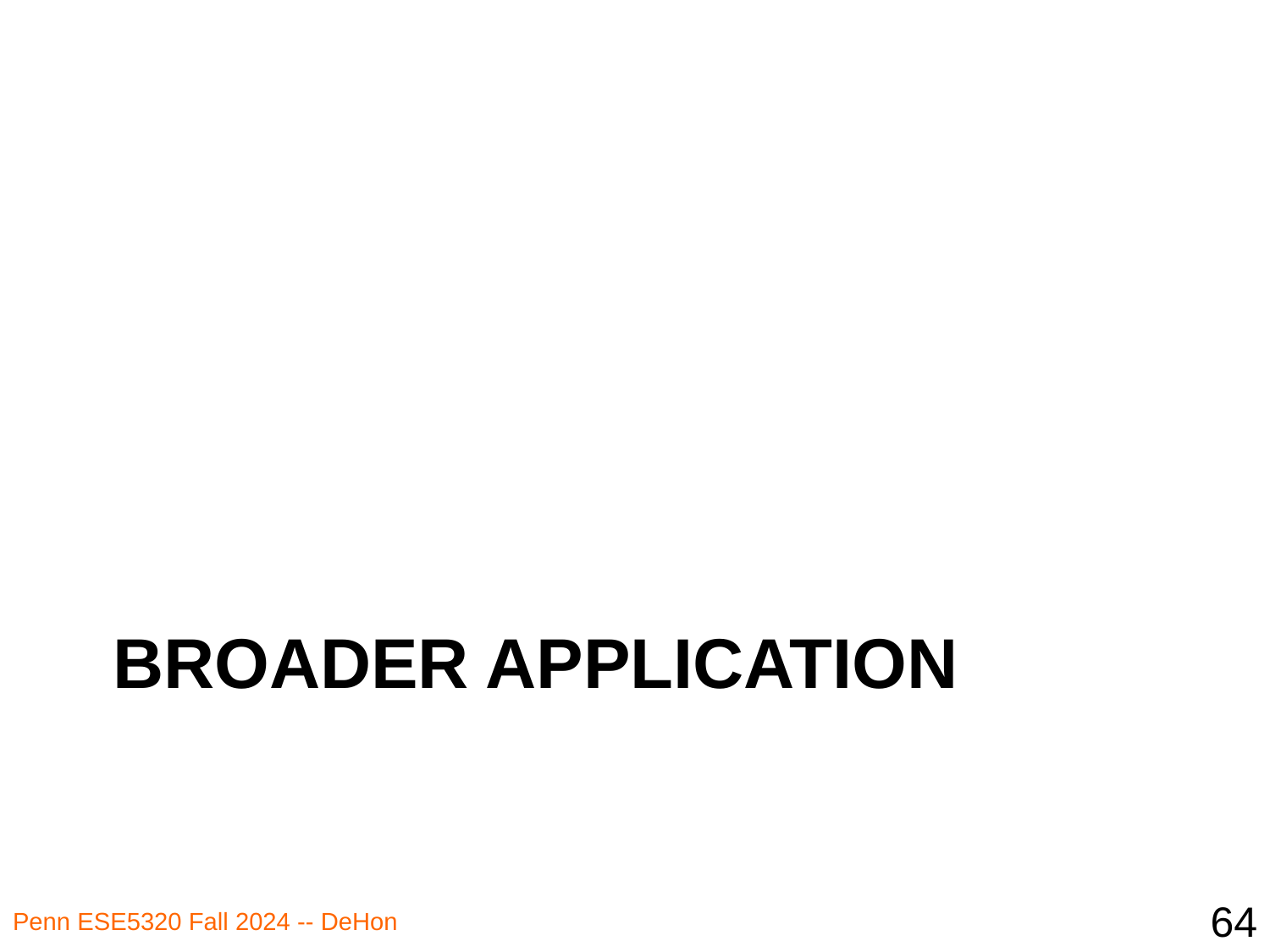

# Broader Application
64
Penn ESE5320 Fall 2024 -- DeHon